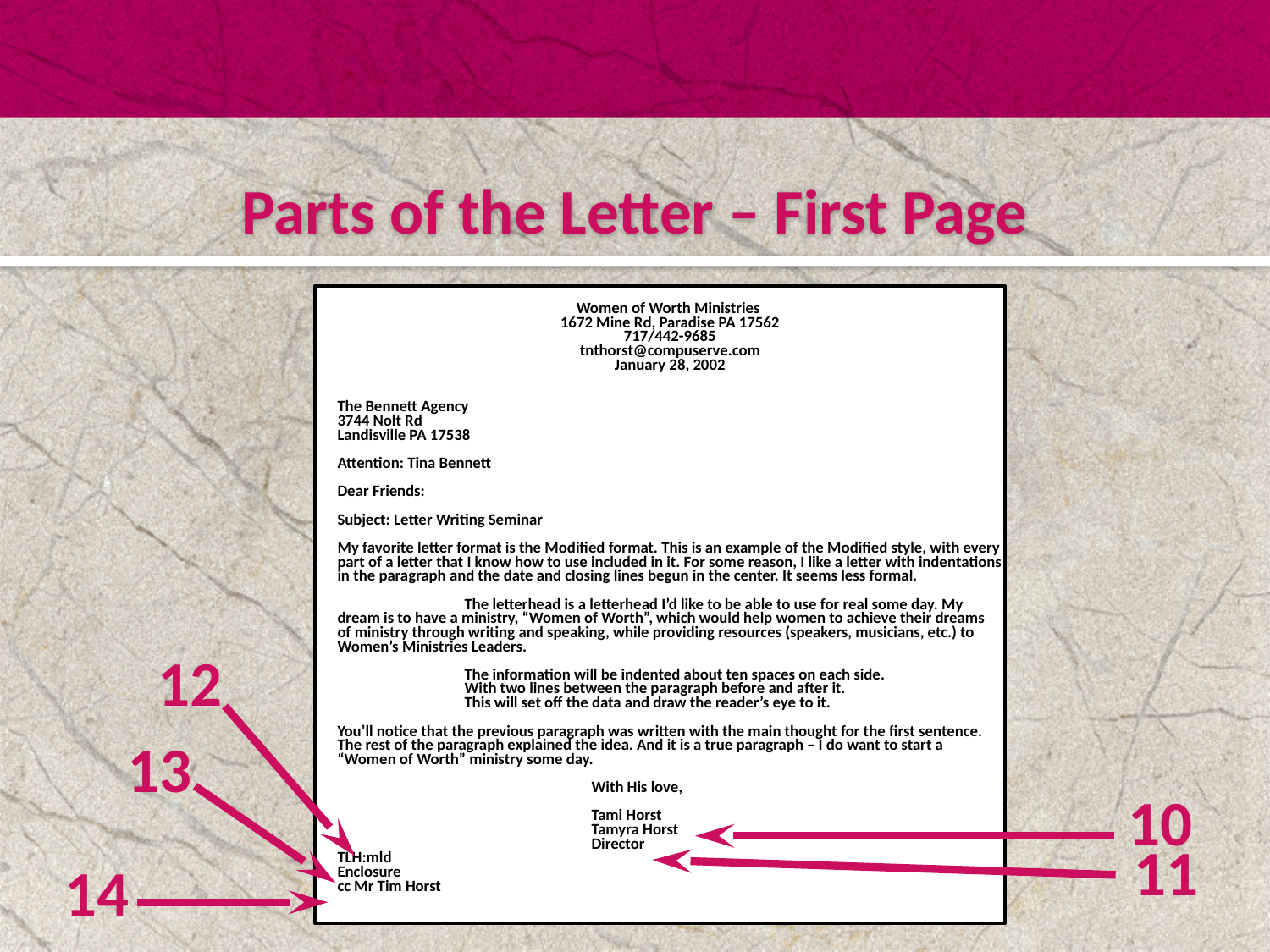

#
Parts of the Letter – First Page

Women of Worth Ministries
1672 Mine Rd, Paradise PA 17562
717/442-9685
tnthorst@compuserve.com
January 28, 2002

The Bennett Agency
3744 Nolt Rd
Landisville PA 17538

Attention: Tina Bennett

Dear Friends:

Subject: Letter Writing Seminar

My favorite letter format is the Modified format. This is an example of the Modified style, with every part of a letter that I know how to use included in it. For some reason, I like a letter with indentations in the paragraph and the date and closing lines begun in the center. It seems less formal.

	The letterhead is a letterhead I’d like to be able to use for real some day. My dream is to have a ministry, “Women of Worth”, which would help women to achieve their dreams
of ministry through writing and speaking, while providing resources (speakers, musicians, etc.) to Women’s Ministries Leaders.

The information will be indented about ten spaces on each side.
With two lines between the paragraph before and after it.
This will set off the data and draw the reader’s eye to it.

You’ll notice that the previous paragraph was written with the main thought for the first sentence.
The rest of the paragraph explained the idea. And it is a true paragraph – I do want to start a
“Women of Worth” ministry some day.
							With His love,
							Tami Horst
		Tamyra Horst
		Director
TLH:mld
Enclosure
cc Mr Tim Horst
12
13
10
11
14